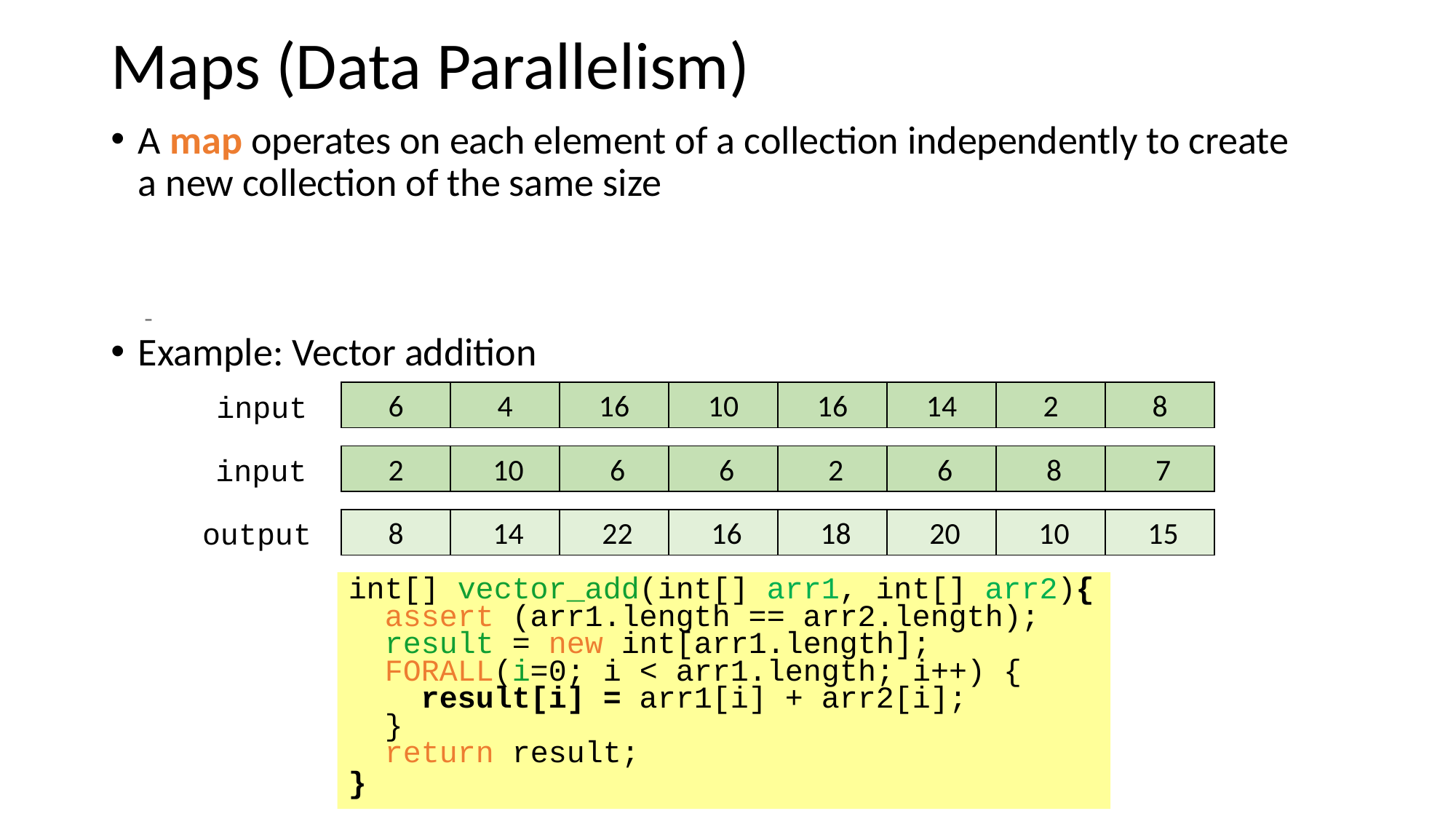

# Maps (Data Parallelism)
A map operates on each element of a collection independently to create a new collection of the same size

Example: Vector addition
-
input
6
4
16
10
16
14
2
8
input
2
 10
 6
 6
 2
 6
 8
 7
output
8
 14
 22
 16
 18
 20
 10
 15
int[] vector_add(int[] arr1, int[] arr2){
  assert (arr1.length == arr2.length);
  result = new int[arr1.length];
  FORALL(i=0; i < arr1.length; i++) {
    result[i] = arr1[i] + arr2[i];
  }
  return result;
}